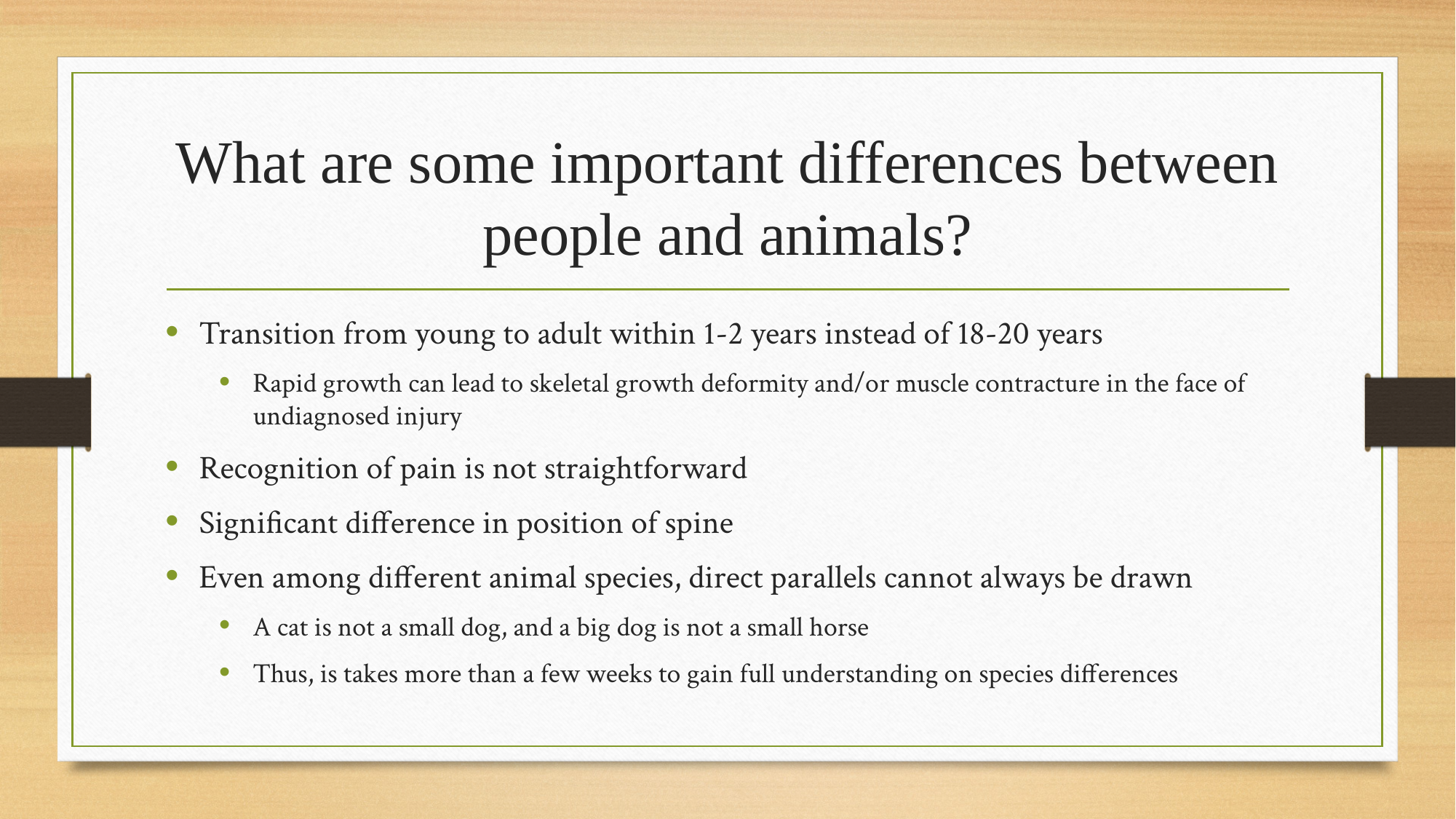

# What are some important differences between people and animals?
Transition from young to adult within 1-2 years instead of 18-20 years
Rapid growth can lead to skeletal growth deformity and/or muscle contracture in the face of undiagnosed injury
Recognition of pain is not straightforward
Significant difference in position of spine
Even among different animal species, direct parallels cannot always be drawn
A cat is not a small dog, and a big dog is not a small horse
Thus, is takes more than a few weeks to gain full understanding on species differences